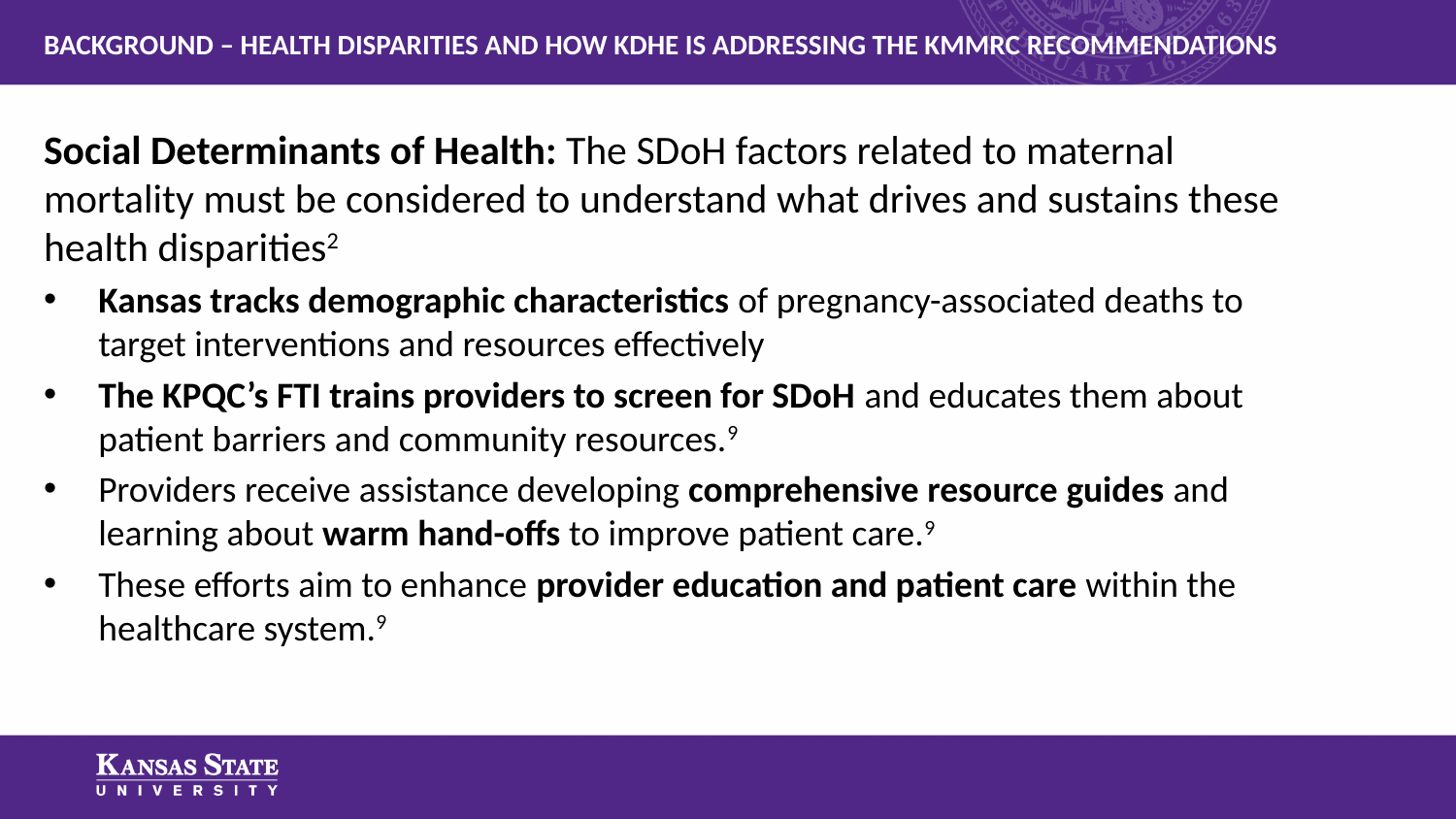

# BACKGROUND – HEALTH DISPARITIES AND HOW KDHE IS ADDRESSING THE KMMRC RECOMMENDATIONS
Social Determinants of Health: The SDoH factors related to maternal mortality must be considered to understand what drives and sustains these health disparities2
Kansas tracks demographic characteristics of pregnancy-associated deaths to target interventions and resources effectively
The KPQC’s FTI trains providers to screen for SDoH and educates them about patient barriers and community resources.9
Providers receive assistance developing comprehensive resource guides and learning about warm hand-offs to improve patient care.9
These efforts aim to enhance provider education and patient care within the healthcare system.9